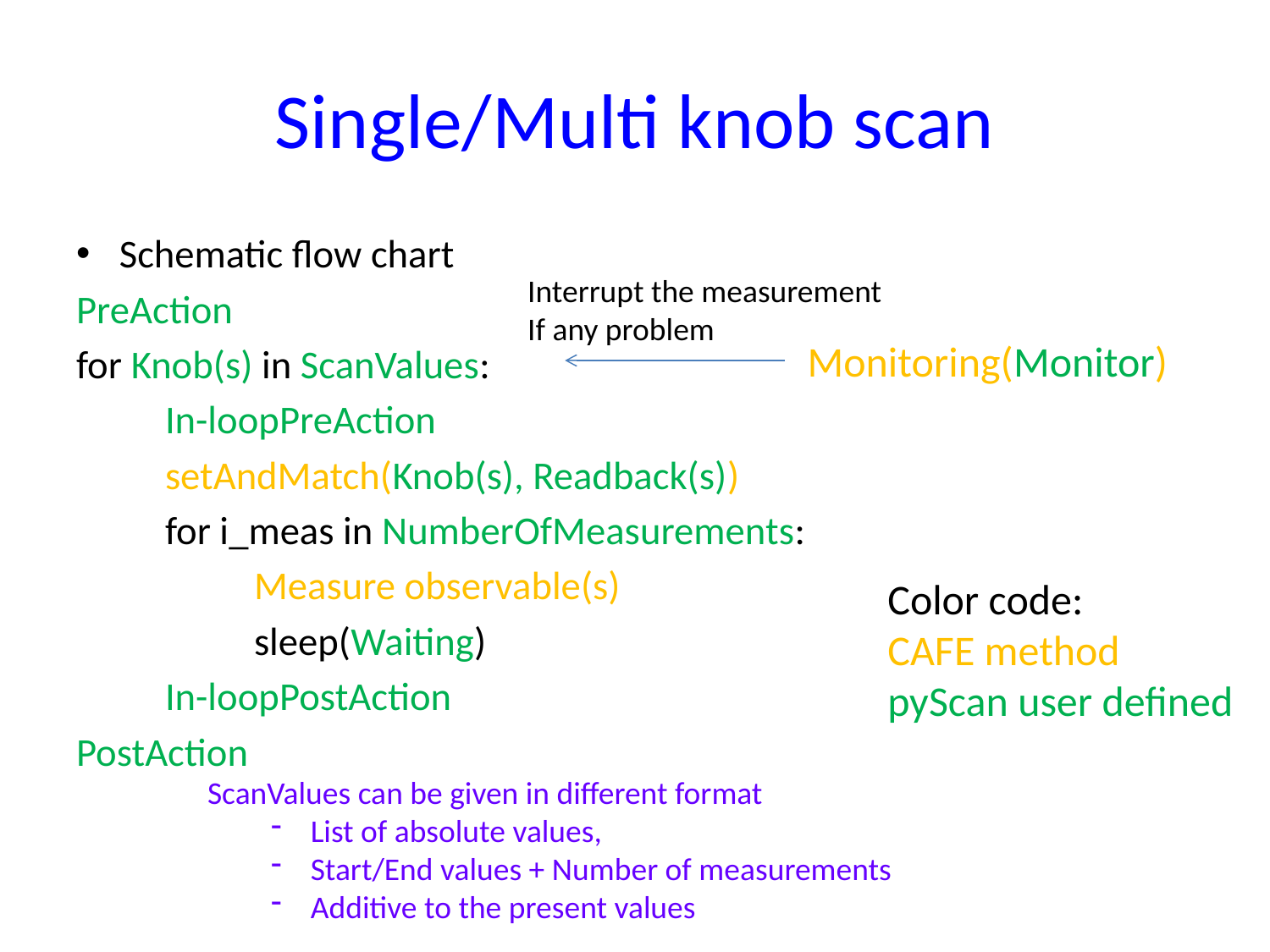

# Single/Multi knob scan
Schematic flow chart
PreAction
for Knob(s) in ScanValues:
 	In-loopPreAction
	setAndMatch(Knob(s), Readback(s))
	for i_meas in NumberOfMeasurements:
		Measure observable(s)
		sleep(Waiting)
	In-loopPostAction
PostAction

Interrupt the measurement
If any problem
Monitoring(Monitor)
Color code:
CAFE method
pyScan user defined
ScanValues can be given in different format
List of absolute values,
Start/End values + Number of measurements
Additive to the present values